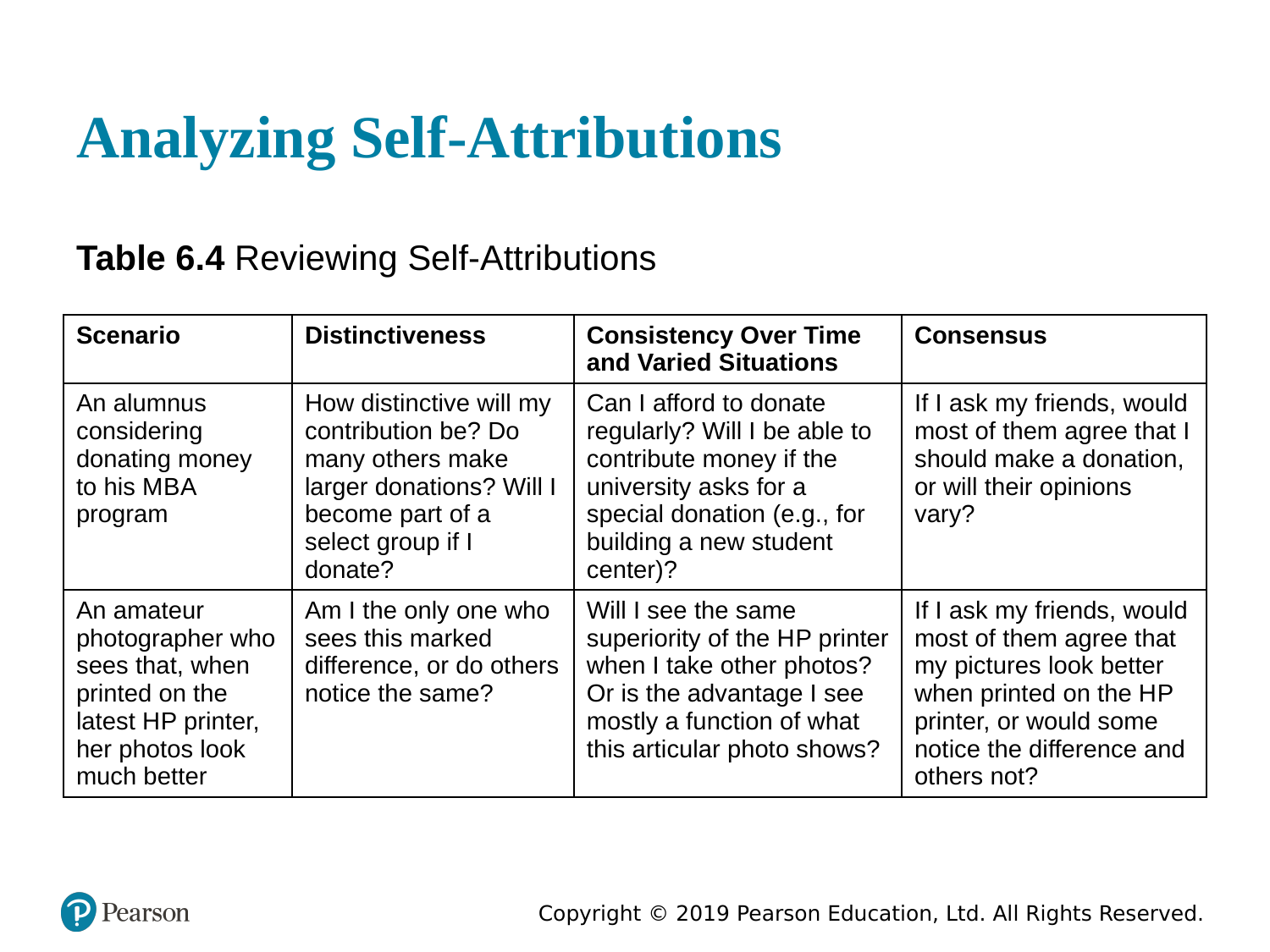

# Analyzing Self-Attributions
Table 6.4 Reviewing Self-Attributions
| Scenario | Distinctiveness | Consistency Over Time and Varied Situations | Consensus |
| --- | --- | --- | --- |
| An alumnus considering donating money to his M B A program | How distinctive will my contribution be? Do many others make larger donations? Will I become part of a select group if I donate? | Can I afford to donate regularly? Will I be able to contribute money if the university asks for a special donation (e.g., for building a new student center)? | If I ask my friends, would most of them agree that I should make a donation, or will their opinions vary? |
| An amateur photographer who sees that, when printed on the latest H P printer, her photos look much better | Am I the only one who sees this marked difference, or do others notice the same? | Will I see the same superiority of the H P printer when I take other photos? Or is the advantage I see mostly a function of what this articular photo shows? | If I ask my friends, would most of them agree that my pictures look better when printed on the H P printer, or would some notice the difference and others not? |